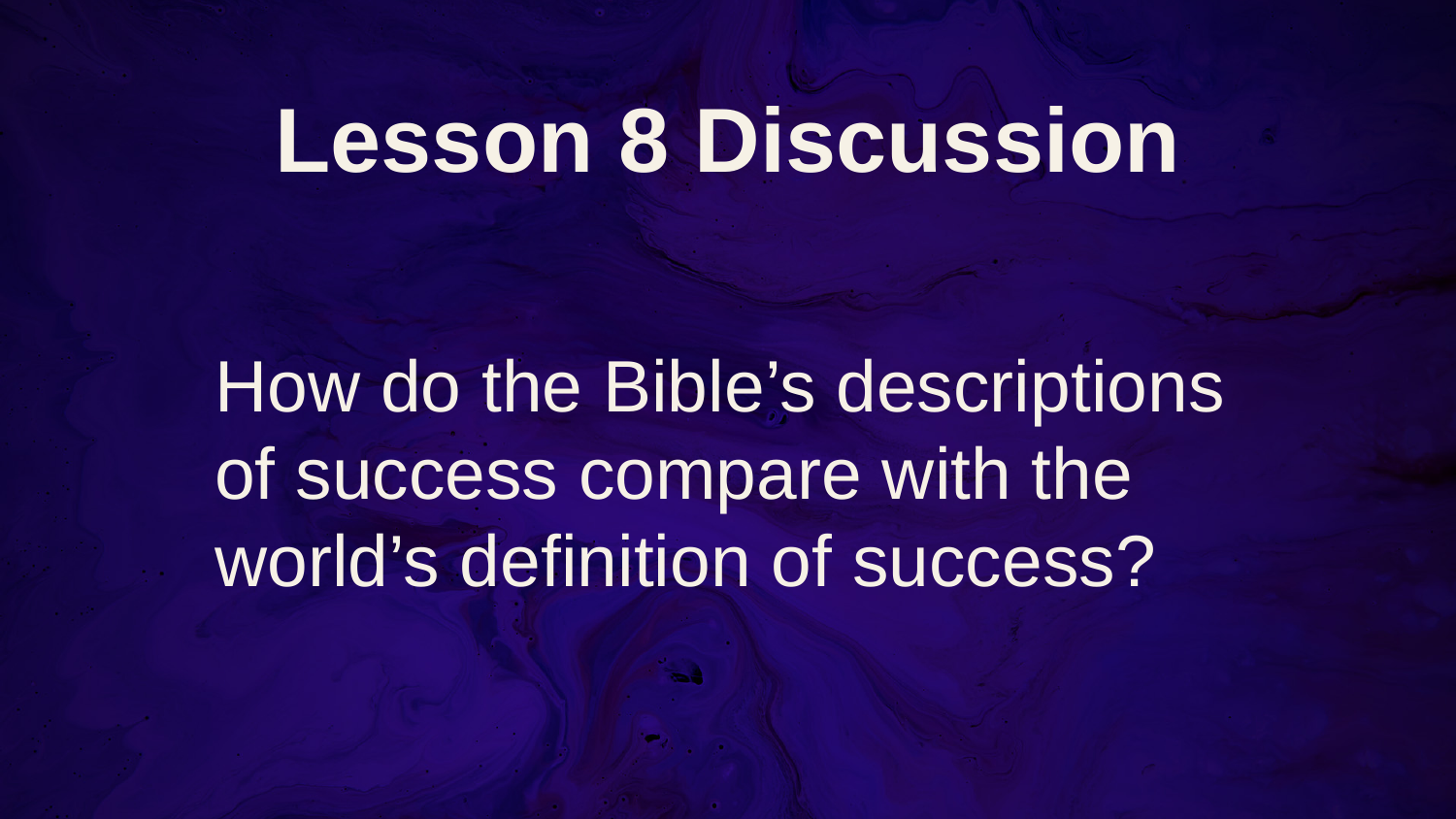

# Lesson 8 Discussion
How do the Bible’s descriptions of success compare with the world’s definition of success?